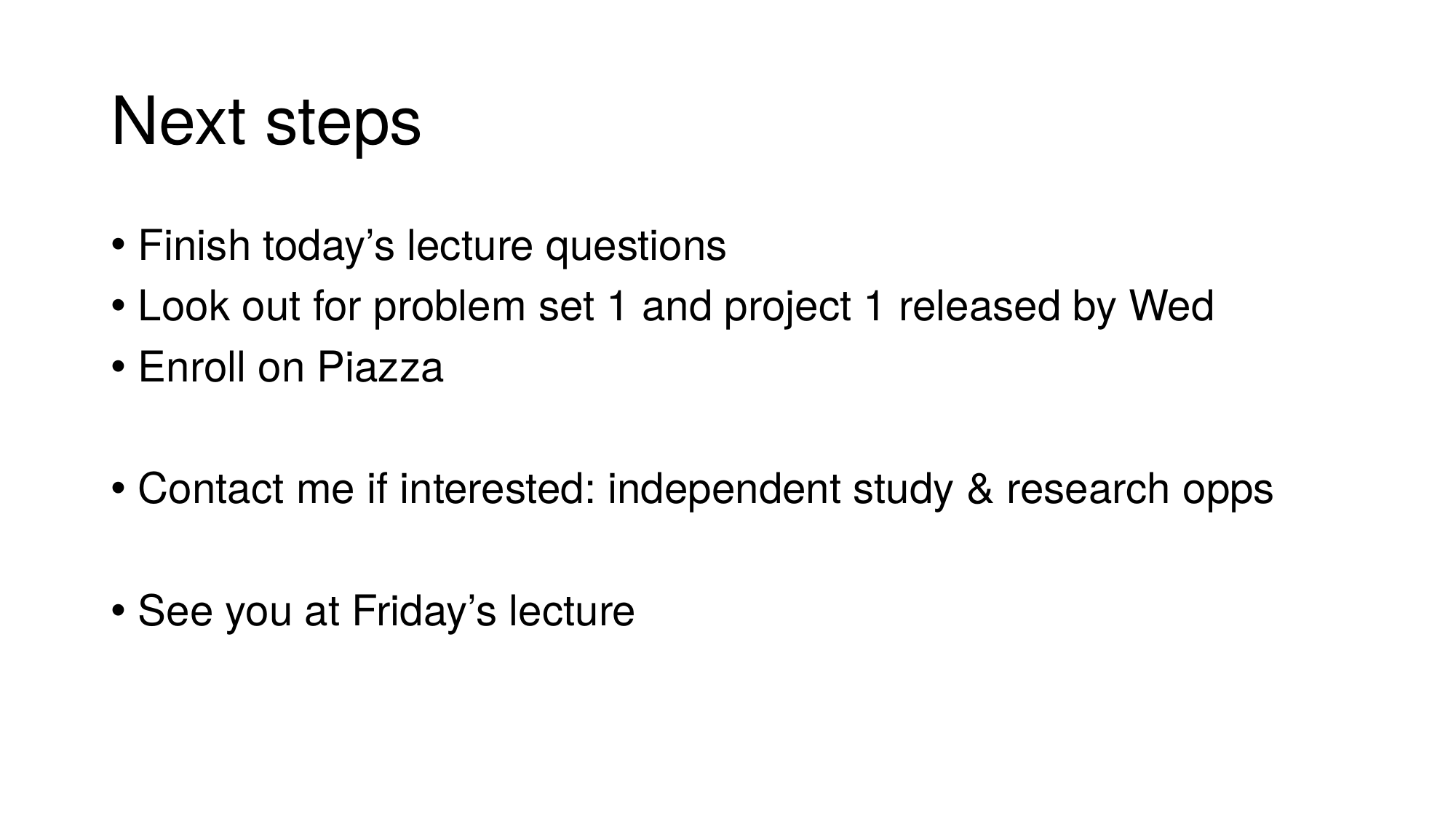

# Next steps
Finish today’s lecture questions
Look out for problem set 1 and project 1 released by Wed
Enroll on Piazza

Contact me if interested: independent study & research opps

See you at Friday’s lecture